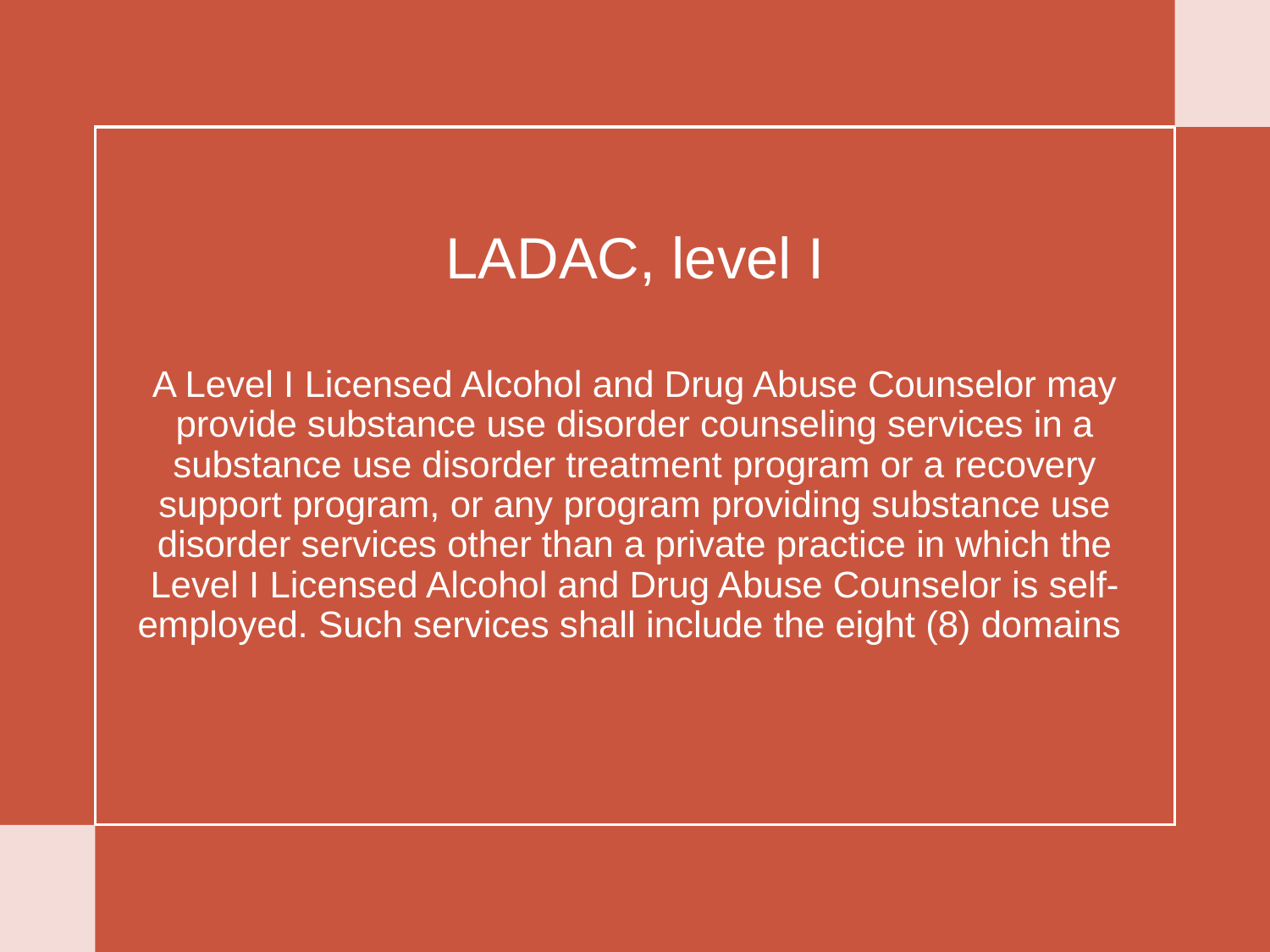

LADAC, level I
# A Level I Licensed Alcohol and Drug Abuse Counselor may provide substance use disorder counseling services in a substance use disorder treatment program or a recovery support program, or any program providing substance use disorder services other than a private practice in which the Level I Licensed Alcohol and Drug Abuse Counselor is self-employed. Such services shall include the eight (8) domains